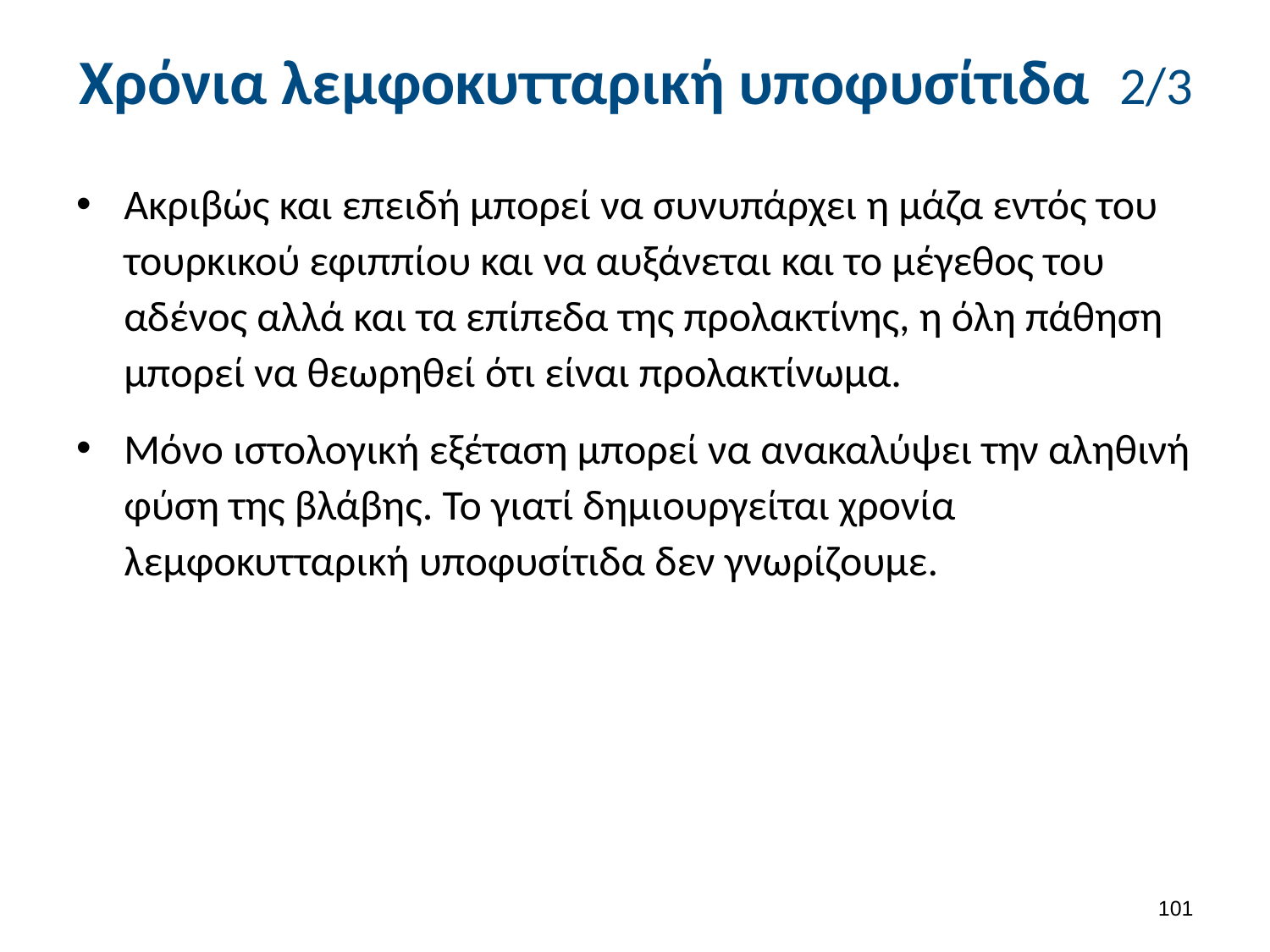

# Χρόνια λεμφοκυτταρική υποφυσίτιδα  2/3
Ακριβώς και επειδή μπορεί να συνυπάρχει η μάζα εντός του τουρκικού εφιππίου και να αυξάνεται και το μέγεθος του αδένος αλλά και τα επίπεδα της προλακτίνης, η όλη πάθηση μπορεί να θεωρηθεί ότι είναι προλακτίνωμα.
Μόνο ιστολογική εξέταση μπορεί να ανακαλύψει την αληθινή φύση της βλάβης. Το γιατί δημιουργείται χρονία λεμφοκυτταρική υποφυσίτιδα δεν γνωρίζουμε.
101